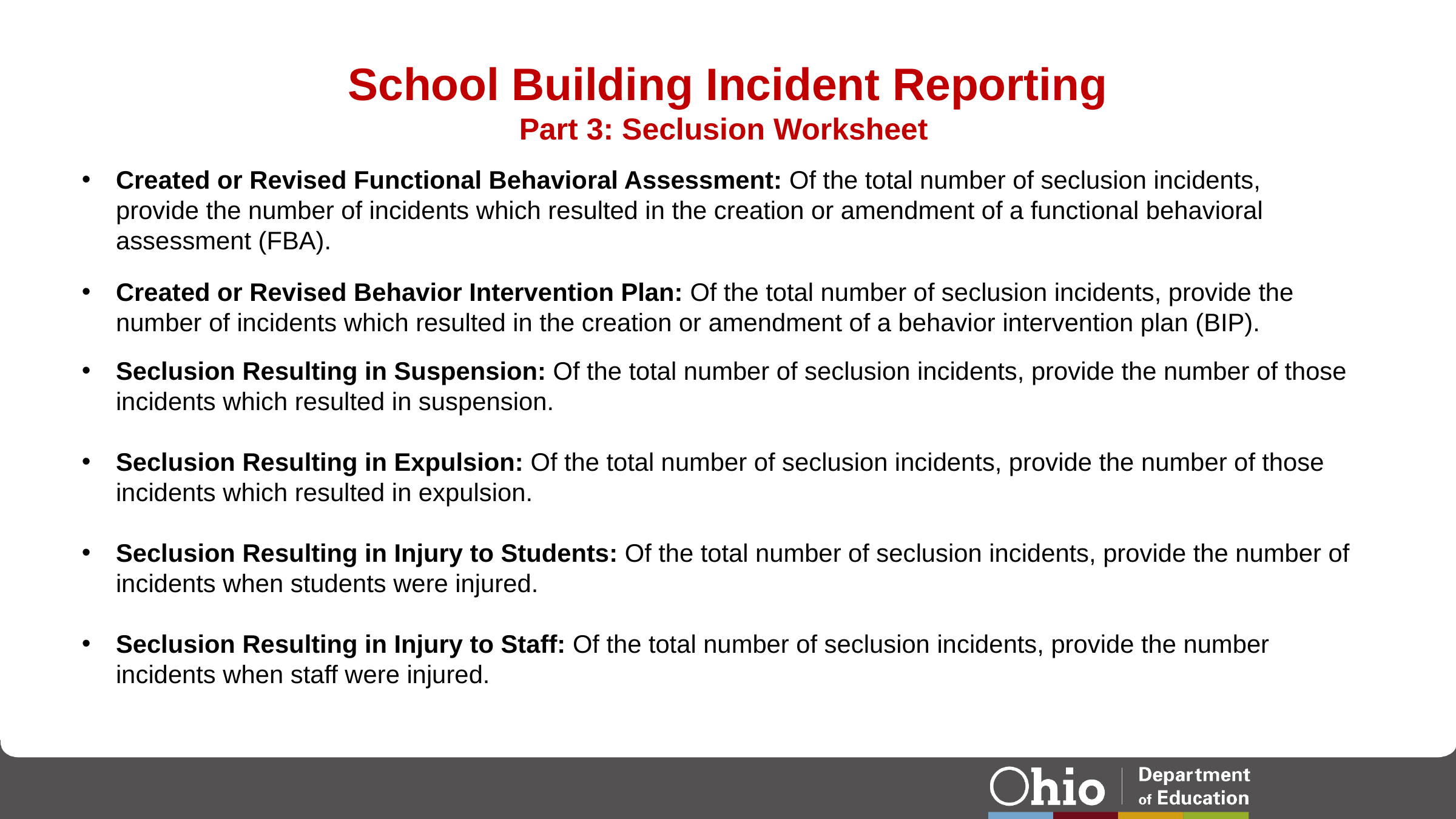

# School Building Incident Reporting Part 3: Seclusion Worksheet
Created or Revised Functional Behavioral Assessment: Of the total number of seclusion incidents, provide the number of incidents which resulted in the creation or amendment of a functional behavioral assessment (FBA).

Created or Revised Behavior Intervention Plan: Of the total number of seclusion incidents, provide the number of incidents which resulted in the creation or amendment of a behavior intervention plan (BIP).

Seclusion Resulting in Suspension: Of the total number of seclusion incidents, provide the number of those incidents which resulted in suspension.

Seclusion Resulting in Expulsion: Of the total number of seclusion incidents, provide the number of those incidents which resulted in expulsion.

Seclusion Resulting in Injury to Students: Of the total number of seclusion incidents, provide the number of incidents when students were injured.

Seclusion Resulting in Injury to Staff: Of the total number of seclusion incidents, provide the number incidents when staff were injured.